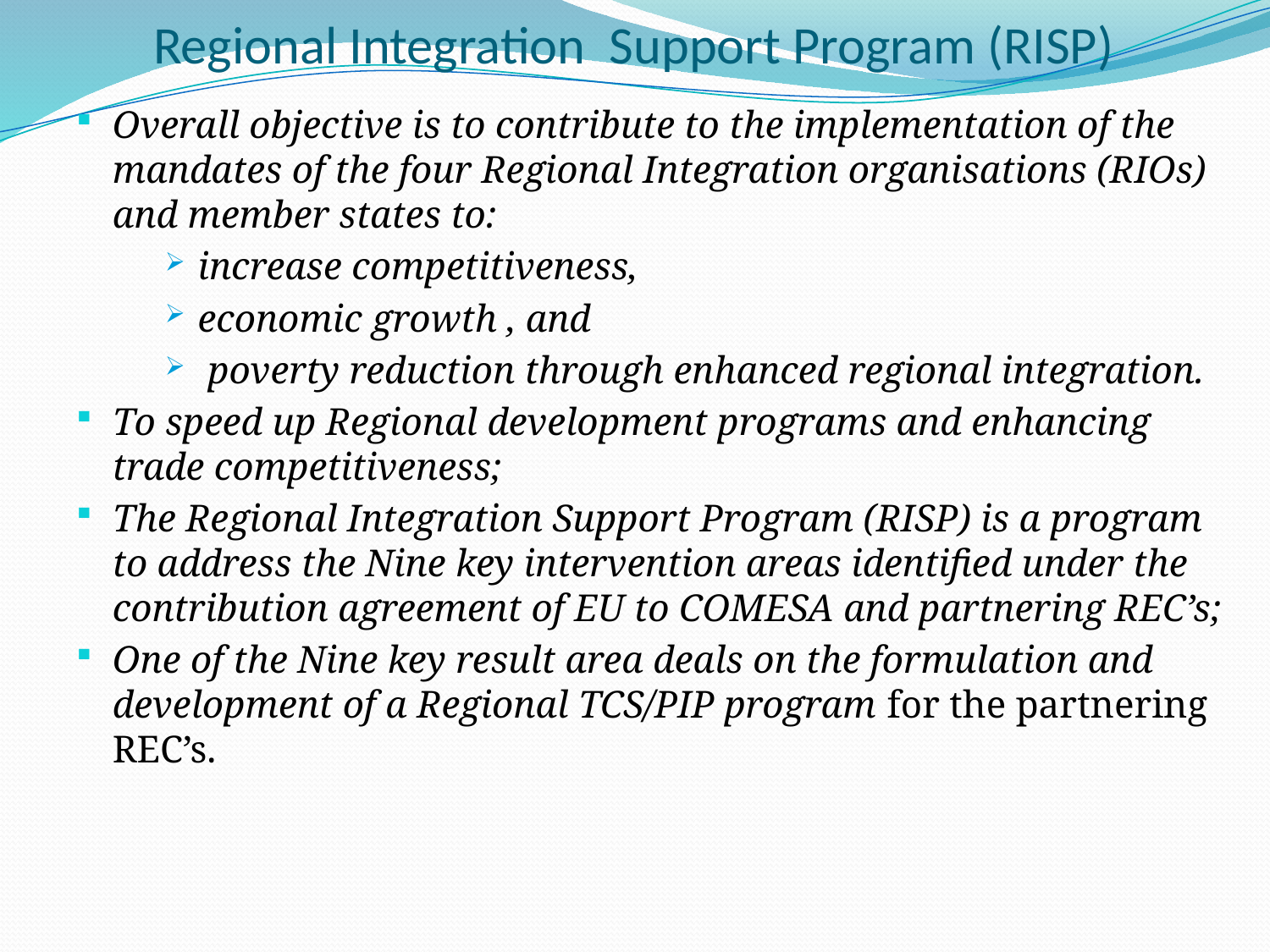

# Regional Integration  Support Program (RISP)
Overall objective is to contribute to the implementation of the mandates of the four Regional Integration organisations (RIOs) and member states to:
increase competitiveness,
economic growth , and
 poverty reduction through enhanced regional integration.
To speed up Regional development programs and enhancing trade competitiveness;
The Regional Integration Support Program (RISP) is a program to address the Nine key intervention areas identified under the  contribution agreement of EU to COMESA and partnering REC’s;
One of the Nine key result area deals on the formulation and development of a Regional TCS/PIP program for the partnering REC’s.